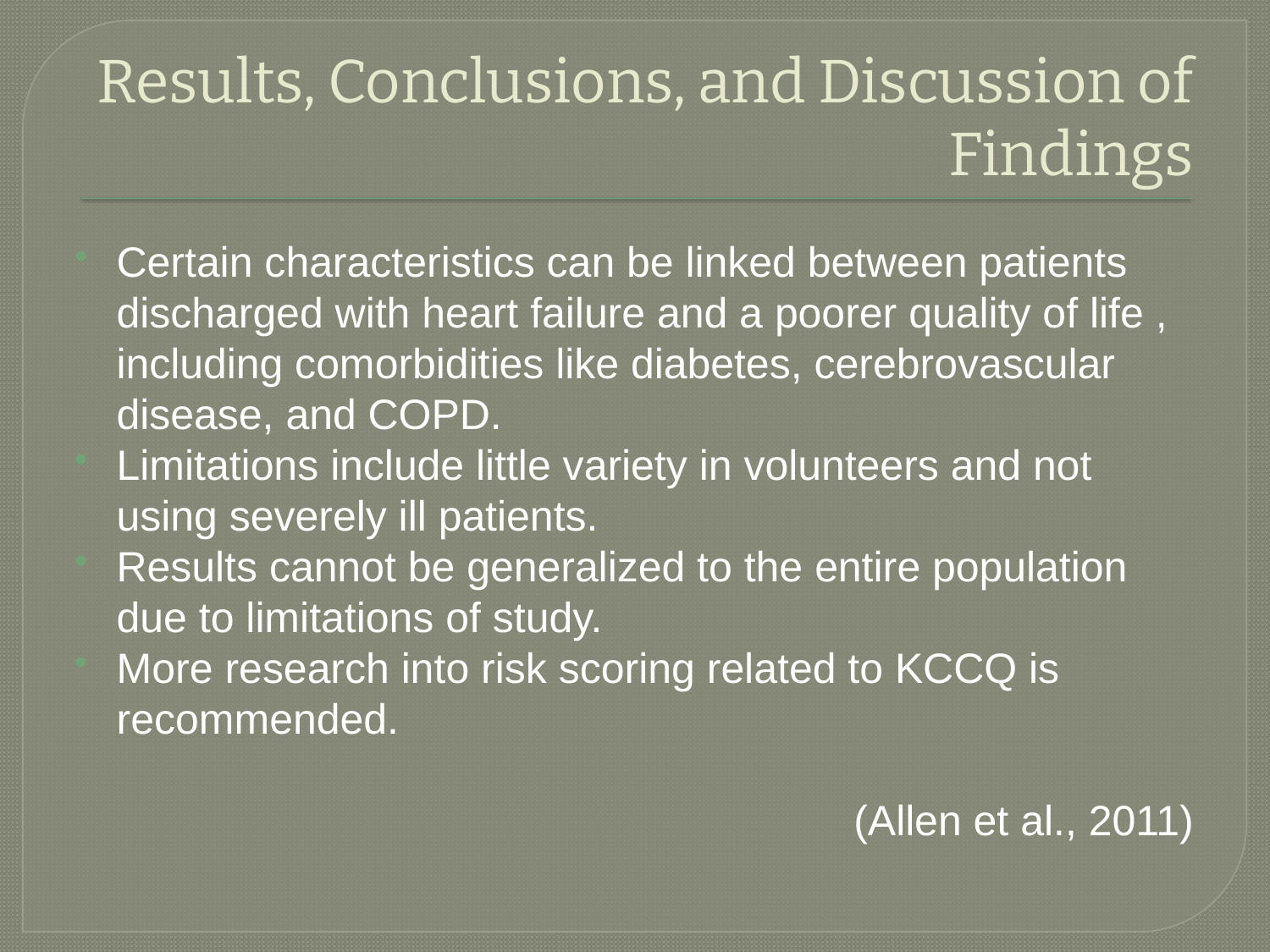

# Results, Conclusions, and Discussion of Findings
Certain characteristics can be linked between patients discharged with heart failure and a poorer quality of life , including comorbidities like diabetes, cerebrovascular disease, and COPD.
Limitations include little variety in volunteers and not using severely ill patients.
Results cannot be generalized to the entire population due to limitations of study.
More research into risk scoring related to KCCQ is recommended.

(Allen et al., 2011)